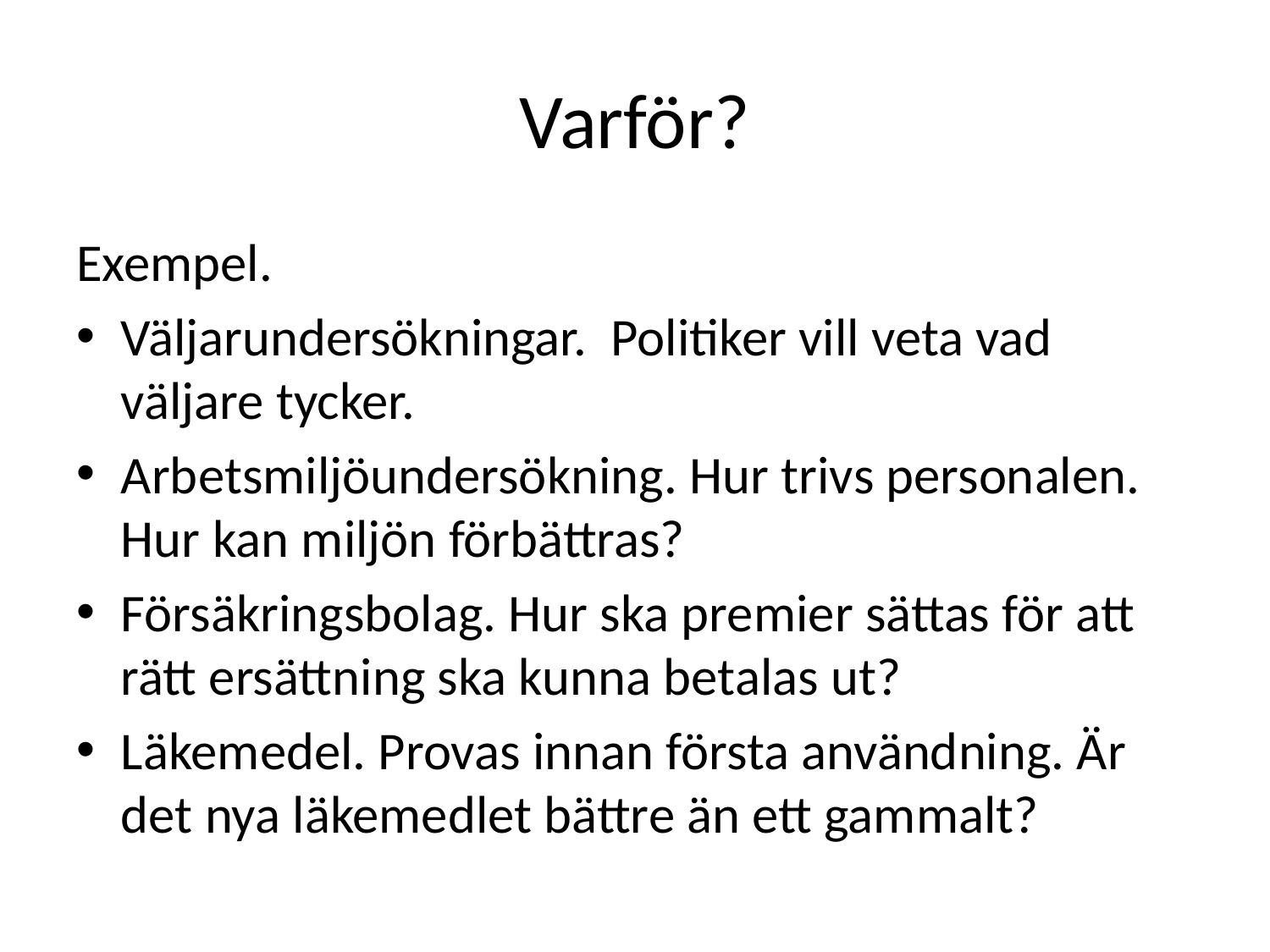

# Varför?
Exempel.
Väljarundersökningar.  Politiker vill veta vad väljare tycker.
Arbetsmiljöundersökning. Hur trivs personalen. Hur kan miljön förbättras?
Försäkringsbolag. Hur ska premier sättas för att rätt ersättning ska kunna betalas ut?
Läkemedel. Provas innan första användning. Är det nya läkemedlet bättre än ett gammalt?